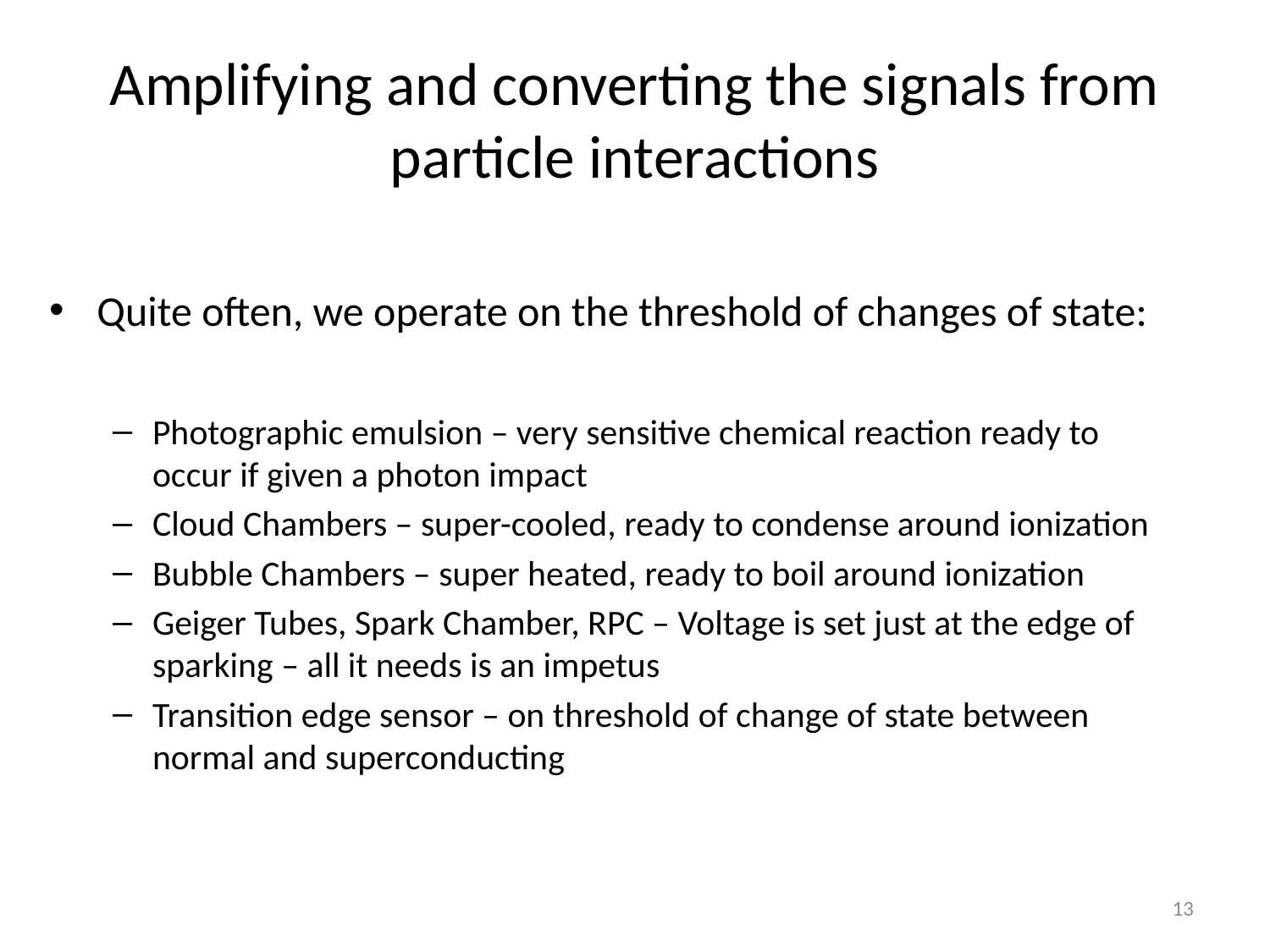

# Amplifying and converting the signals from particle interactions

Quite often, we operate on the threshold of changes of state:

Photographic emulsion – very sensitive chemical reaction ready to occur if given a photon impact
Cloud Chambers – super-cooled, ready to condense around ionization
Bubble Chambers – super heated, ready to boil around ionization
Geiger Tubes, Spark Chamber, RPC – Voltage is set just at the edge of sparking – all it needs is an impetus
Transition edge sensor – on threshold of change of state between normal and superconducting
13